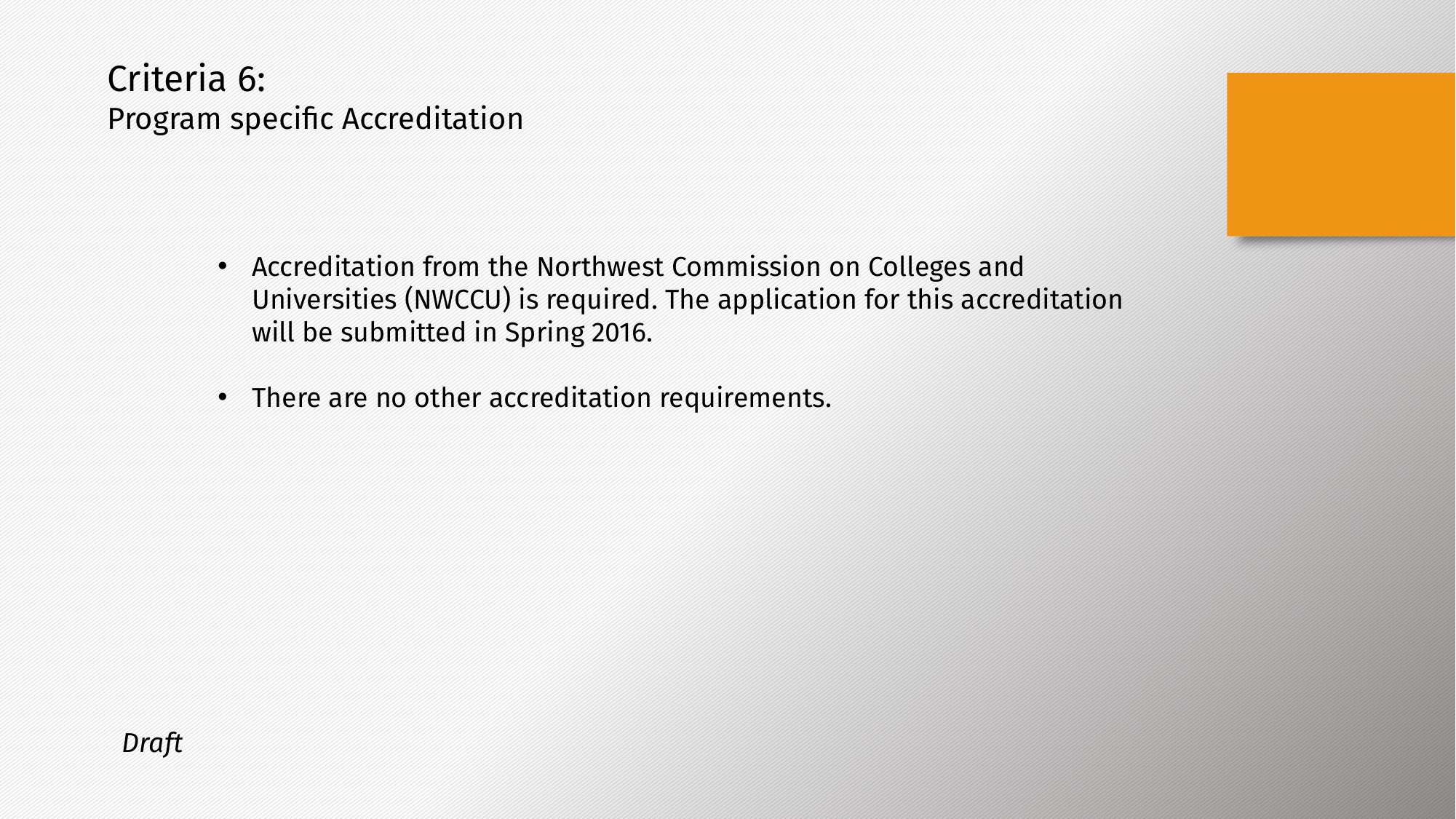

Criteria 6:
Program specific Accreditation
Accreditation from the Northwest Commission on Colleges and Universities (NWCCU) is required. The application for this accreditation will be submitted in Spring 2016.

There are no other accreditation requirements.

Draft